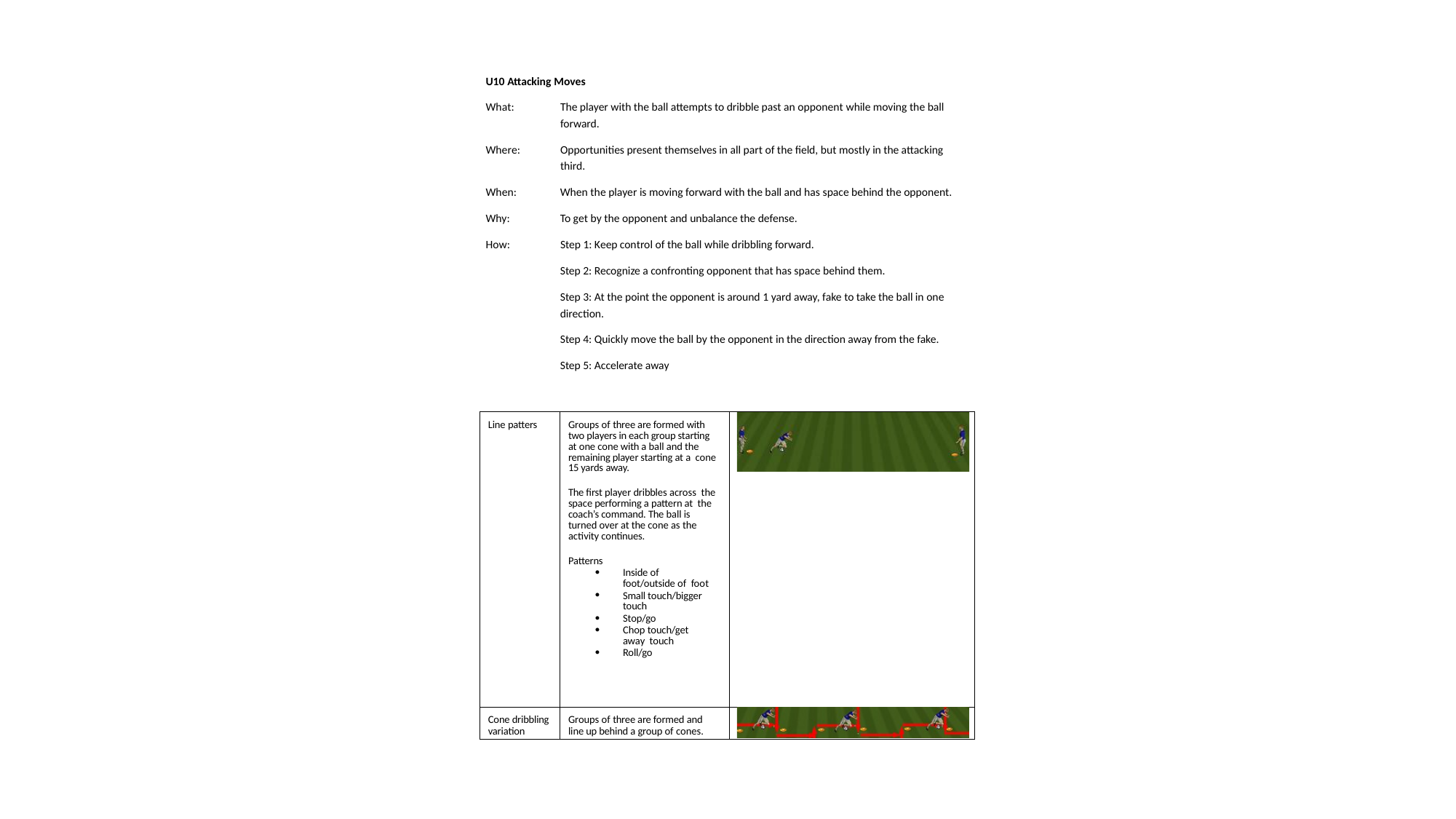

U10 Attacking Moves
The player with the ball attempts to dribble past an opponent while moving the ball  forward.
What:
Opportunities present themselves in all part of the field, but mostly in the attacking  third.
Where:
When:
When the player is moving forward with the ball and has space behind the opponent.
Why:
To get by the opponent and unbalance the defense.
How:
Step 1: Keep control of the ball while dribbling forward.
Step 2: Recognize a confronting opponent that has space behind them.
Step 3: At the point the opponent is around 1 yard away, fake to take the ball in one  direction.
Step 4: Quickly move the ball by the opponent in the direction away from the fake.  Step 5: Accelerate away
| Line patters | Groups of three are formed with two players in each group starting at one cone with a ball and the remaining player starting at a cone 15 yards away. The first player dribbles across the space performing a pattern at the coach’s command. The ball is turned over at the cone as the activity continues. Patterns Inside of foot/outside of foot Small touch/bigger touch Stop/go Chop touch/get away touch Roll/go |  |
| --- | --- | --- |
| Cone dribbling variation | Groups of three are formed and line up behind a group of cones. |  |